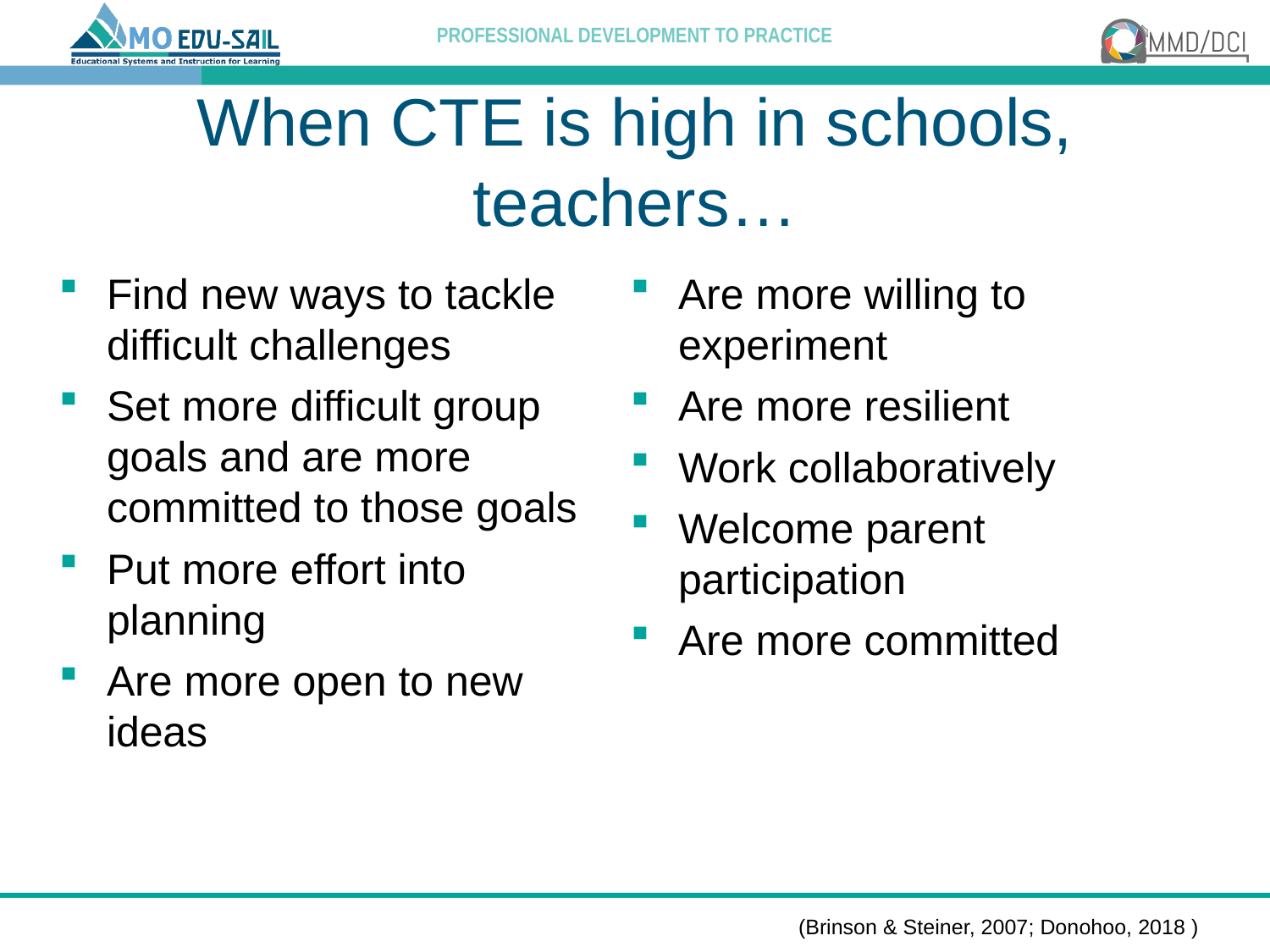

# When CTE is high in schools, teachers…
Find new ways to tackle difficult challenges
Set more difficult group goals and are more committed to those goals
Put more effort into planning
Are more open to new ideas
Are more willing to experiment
Are more resilient
Work collaboratively
Welcome parent participation
Are more committed

(Brinson & Steiner, 2007; Donohoo, 2018 )